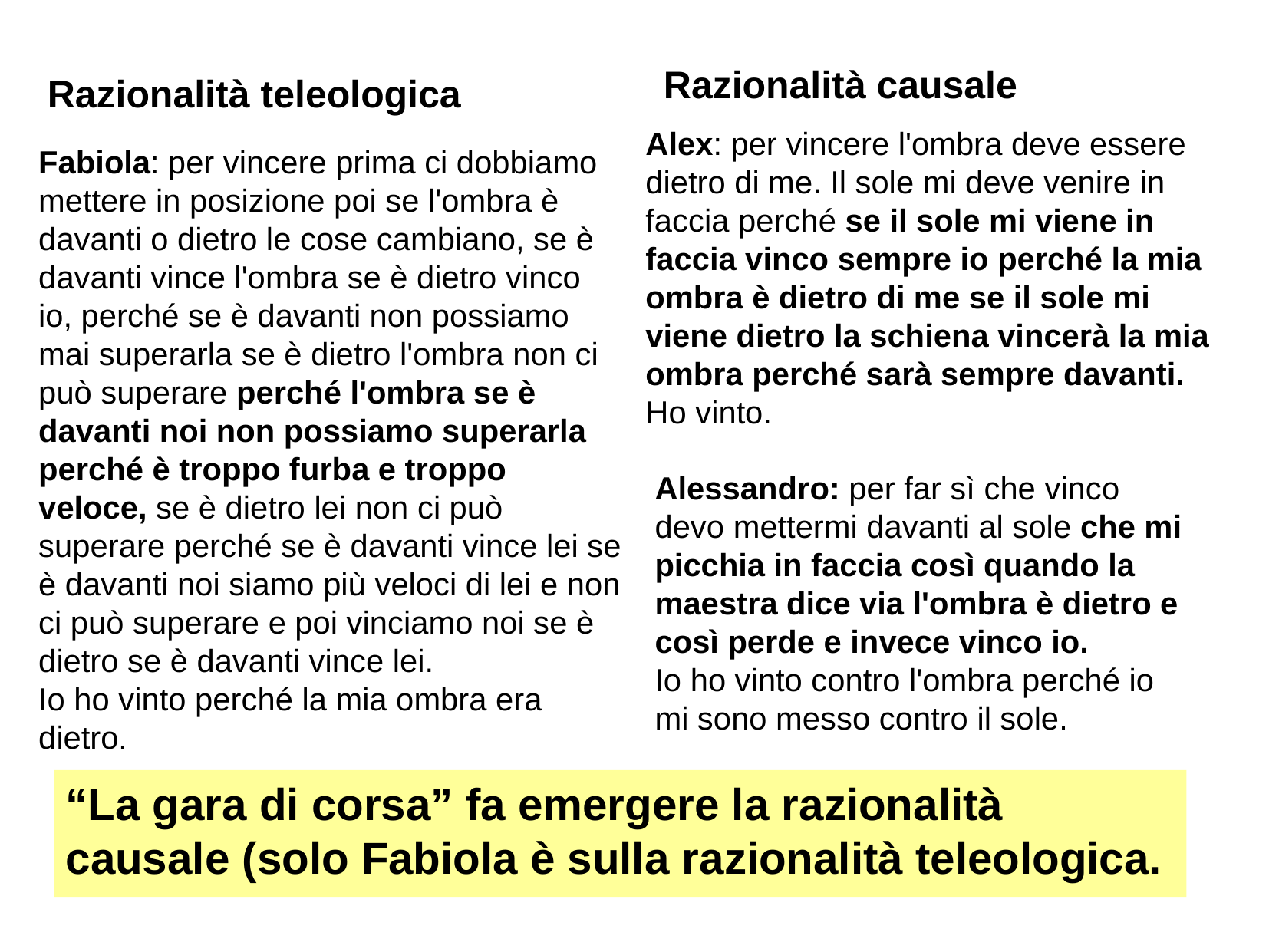

Razionalità causale
Razionalità teleologica
Alex: per vincere l'ombra deve essere dietro di me. Il sole mi deve venire in faccia perché se il sole mi viene in faccia vinco sempre io perché la mia ombra è dietro di me se il sole mi viene dietro la schiena vincerà la mia ombra perché sarà sempre davanti. Ho vinto.
Fabiola: per vincere prima ci dobbiamo mettere in posizione poi se l'ombra è davanti o dietro le cose cambiano, se è davanti vince l'ombra se è dietro vinco io, perché se è davanti non possiamo mai superarla se è dietro l'ombra non ci può superare perché l'ombra se è davanti noi non possiamo superarla perché è troppo furba e troppo veloce, se è dietro lei non ci può superare perché se è davanti vince lei se è davanti noi siamo più veloci di lei e non ci può superare e poi vinciamo noi se è dietro se è davanti vince lei.
Io ho vinto perché la mia ombra era dietro.
Alessandro: per far sì che vinco devo mettermi davanti al sole che mi picchia in faccia così quando la maestra dice via l'ombra è dietro e così perde e invece vinco io.
Io ho vinto contro l'ombra perché io mi sono messo contro il sole.
“La gara di corsa” fa emergere la razionalità causale (solo Fabiola è sulla razionalità teleologica.